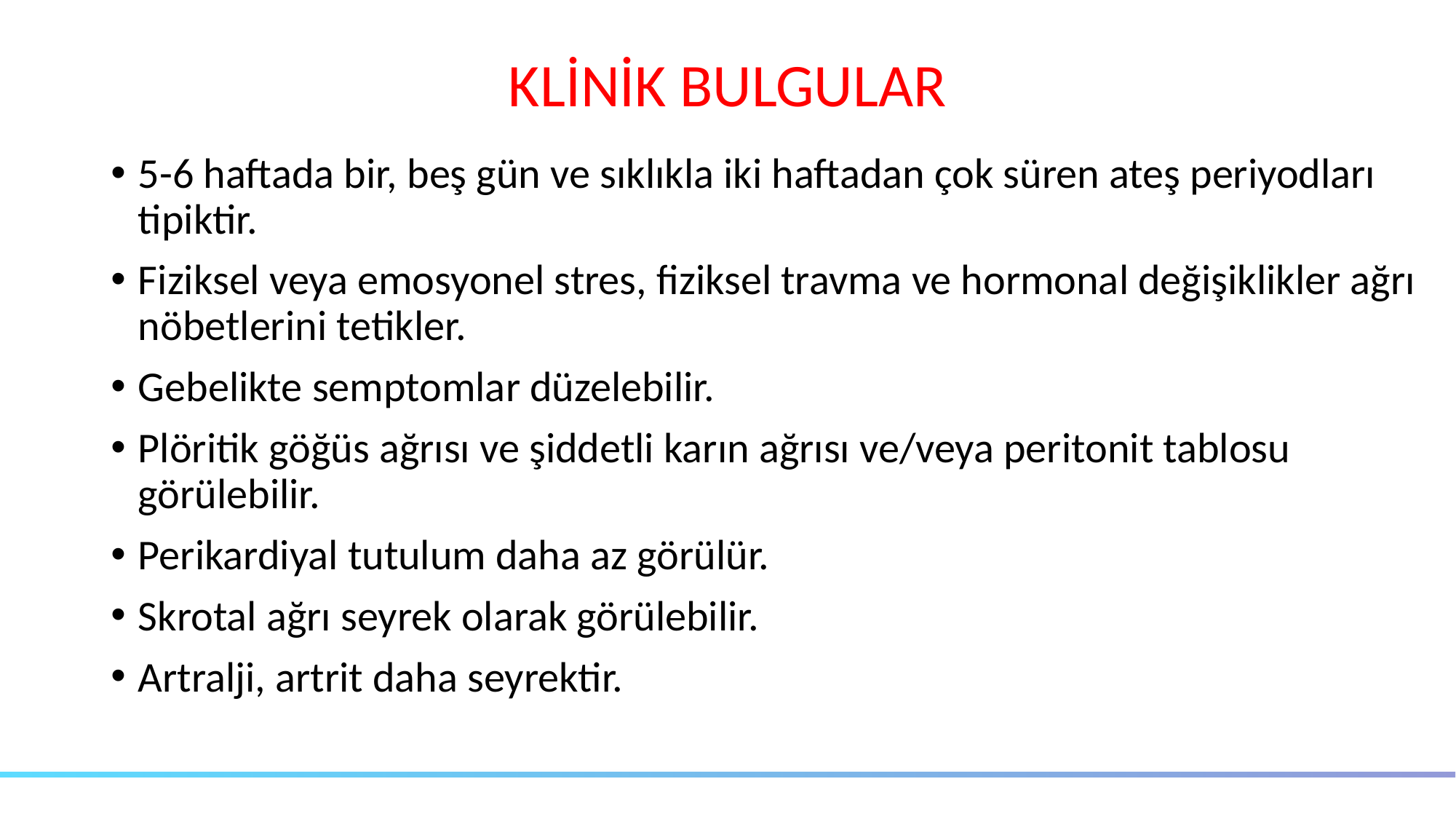

# KLİNİK BULGULAR
5-6 haftada bir, beş gün ve sıklıkla iki haftadan çok süren ateş periyodları tipiktir.
Fiziksel veya emosyonel stres, fiziksel travma ve hormonal değişiklikler ağrı nöbetlerini tetikler.
Gebelikte semptomlar düzelebilir.
Plöritik göğüs ağrısı ve şiddetli karın ağrısı ve/veya peritonit tablosu görülebilir.
Perikardiyal tutulum daha az görülür.
Skrotal ağrı seyrek olarak görülebilir.
Artralji, artrit daha seyrektir.